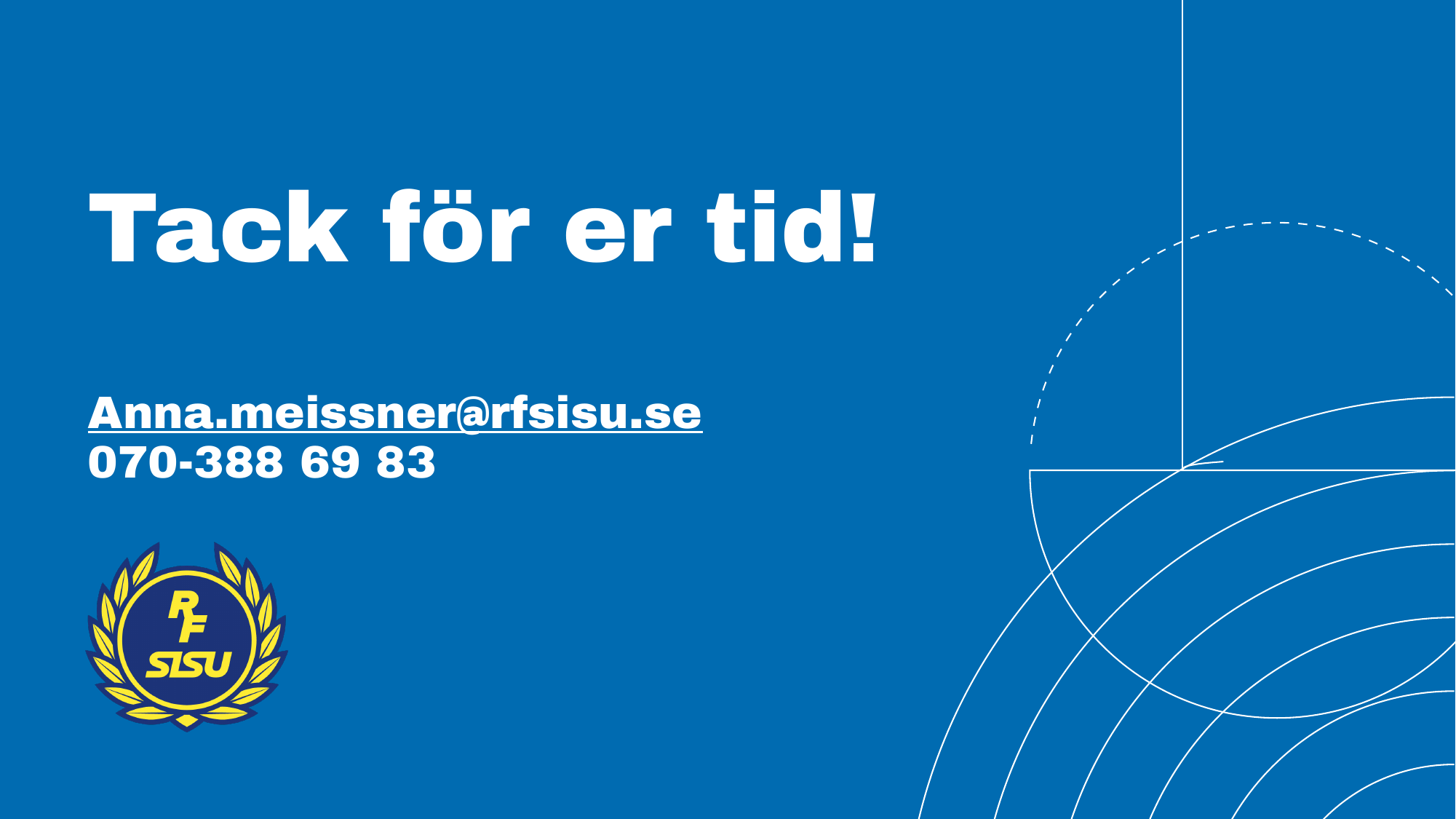

# Tack för er tid! Anna.meissner@rfsisu.se 070-388 69 83